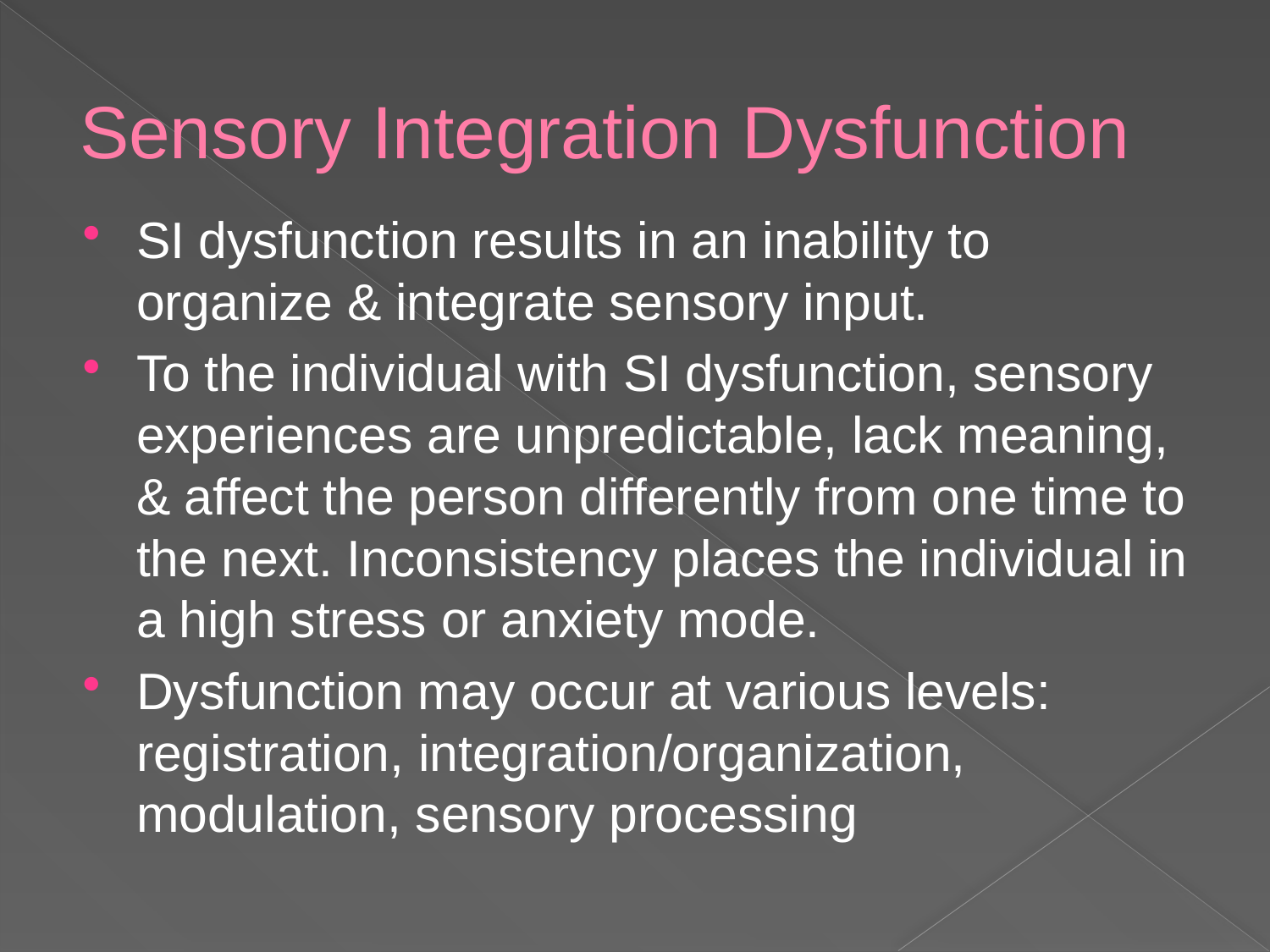

# Sensory Integration Dysfunction
SI dysfunction results in an inability to organize & integrate sensory input.
To the individual with SI dysfunction, sensory experiences are unpredictable, lack meaning, & affect the person differently from one time to the next. Inconsistency places the individual in a high stress or anxiety mode.
Dysfunction may occur at various levels: registration, integration/organization, modulation, sensory processing